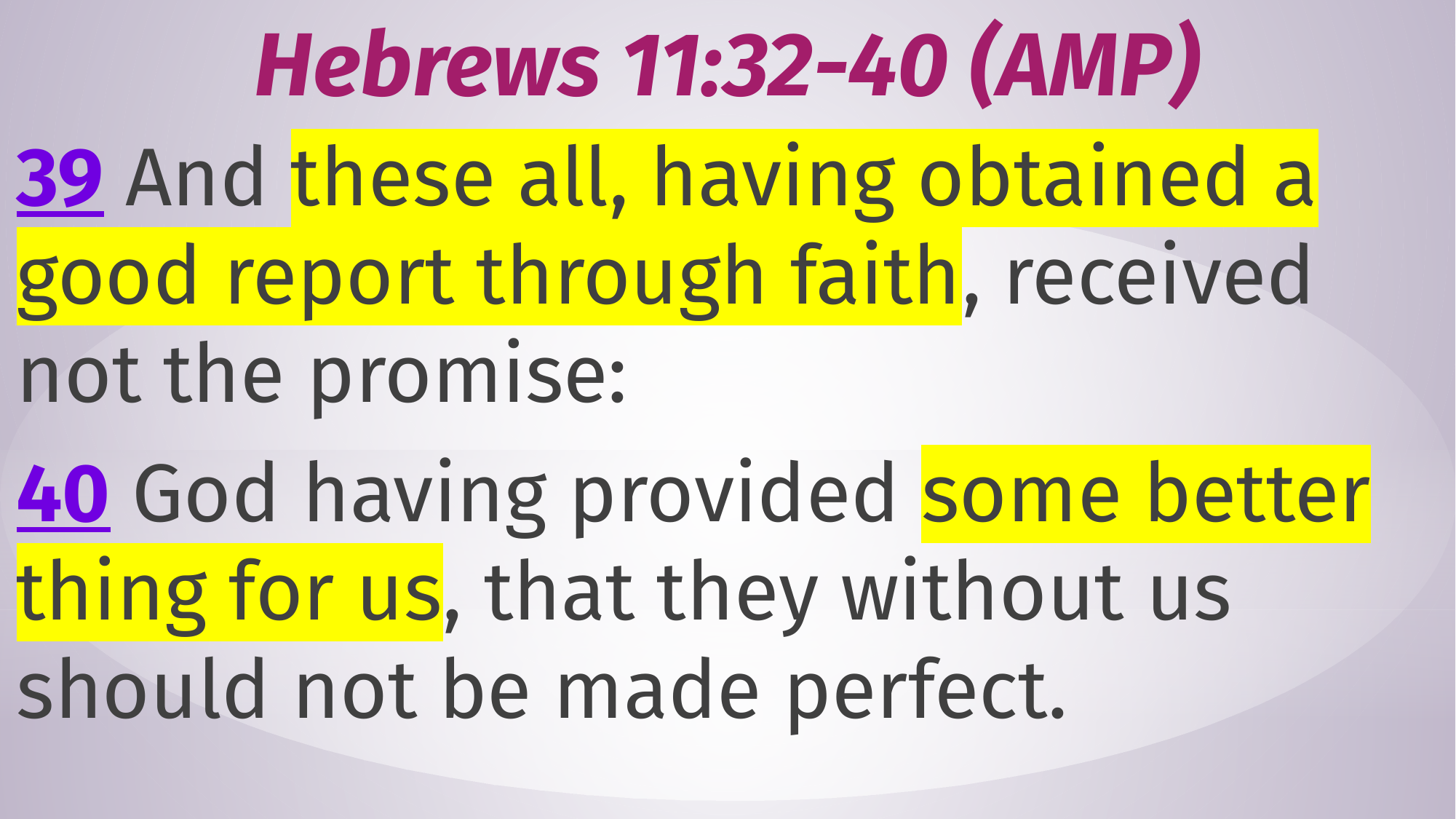

# Hebrews 11:32-40 (AMP)
39 And these all, having obtained a good report through faith, received not the promise:
40 God having provided some better thing for us, that they without us should not be made perfect.